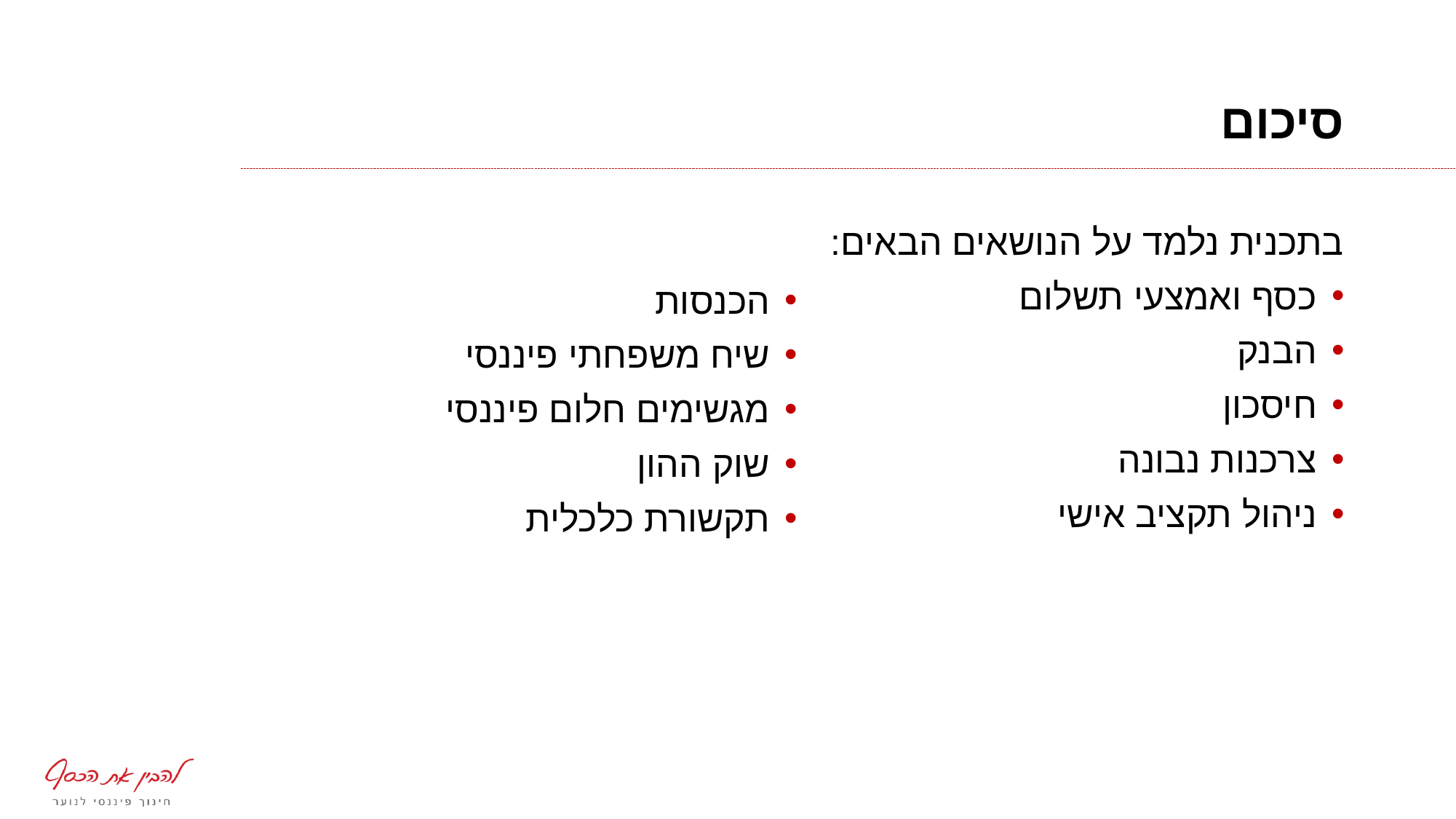

# סיכום

הכנסות
שיח משפחתי פיננסי
מגשימים חלום פיננסי
שוק ההון
תקשורת כלכלית
בתכנית נלמד על הנושאים הבאים:
כסף ואמצעי תשלום
הבנק
חיסכון
צרכנות נבונה
ניהול תקציב אישי